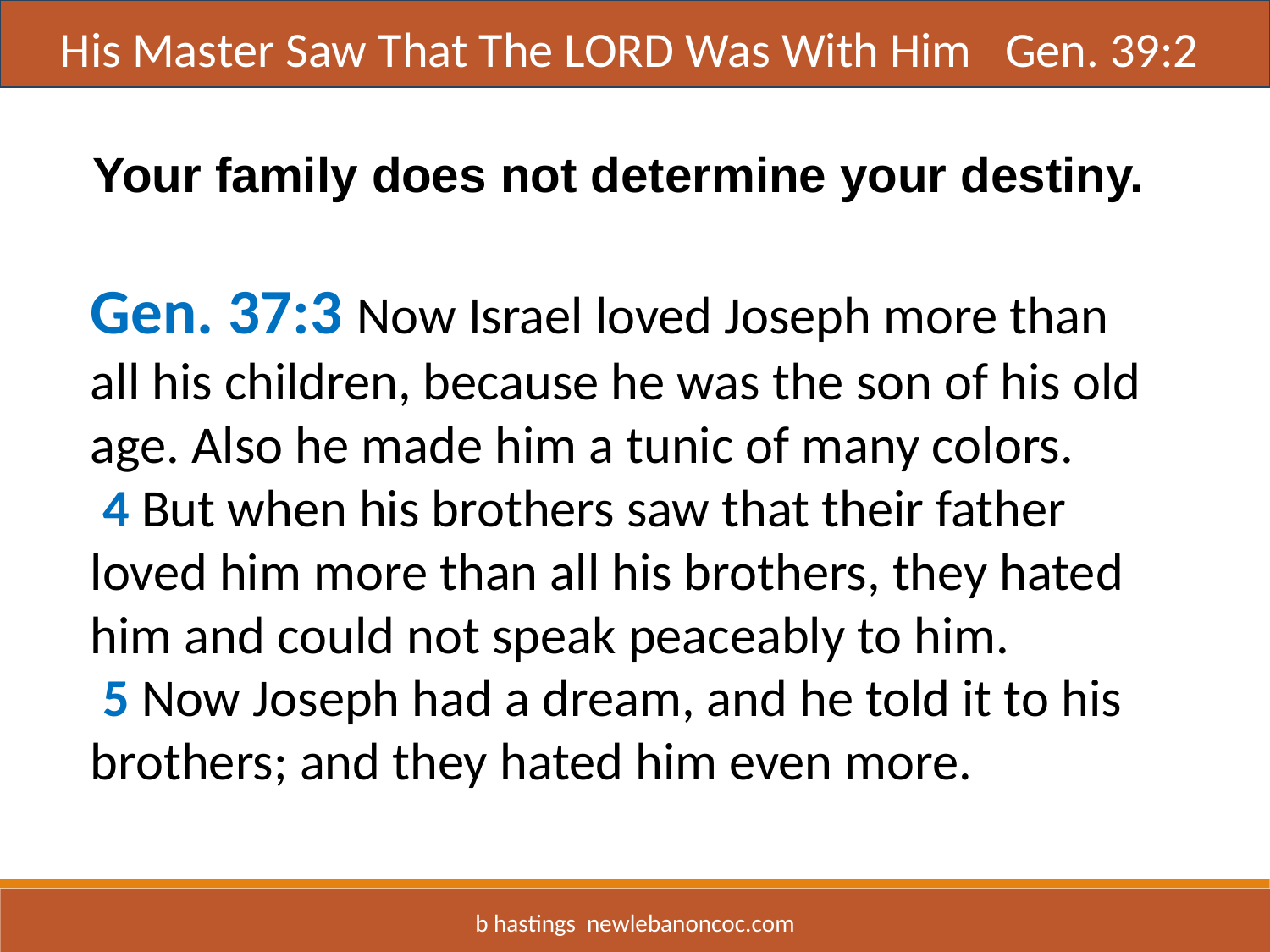

Title

His Master Saw That The LORD Was With Him   Gen. 39:2
Your family does not determine your destiny.

Gen. 37:3 Now Israel loved Joseph more than all his children, because he was the son of his old age. Also he made him a tunic of many colors.
 4 But when his brothers saw that their father loved him more than all his brothers, they hated him and could not speak peaceably to him.
 5 Now Joseph had a dream, and he told it to his brothers; and they hated him even more.
b hastings  newlebanoncoc.com